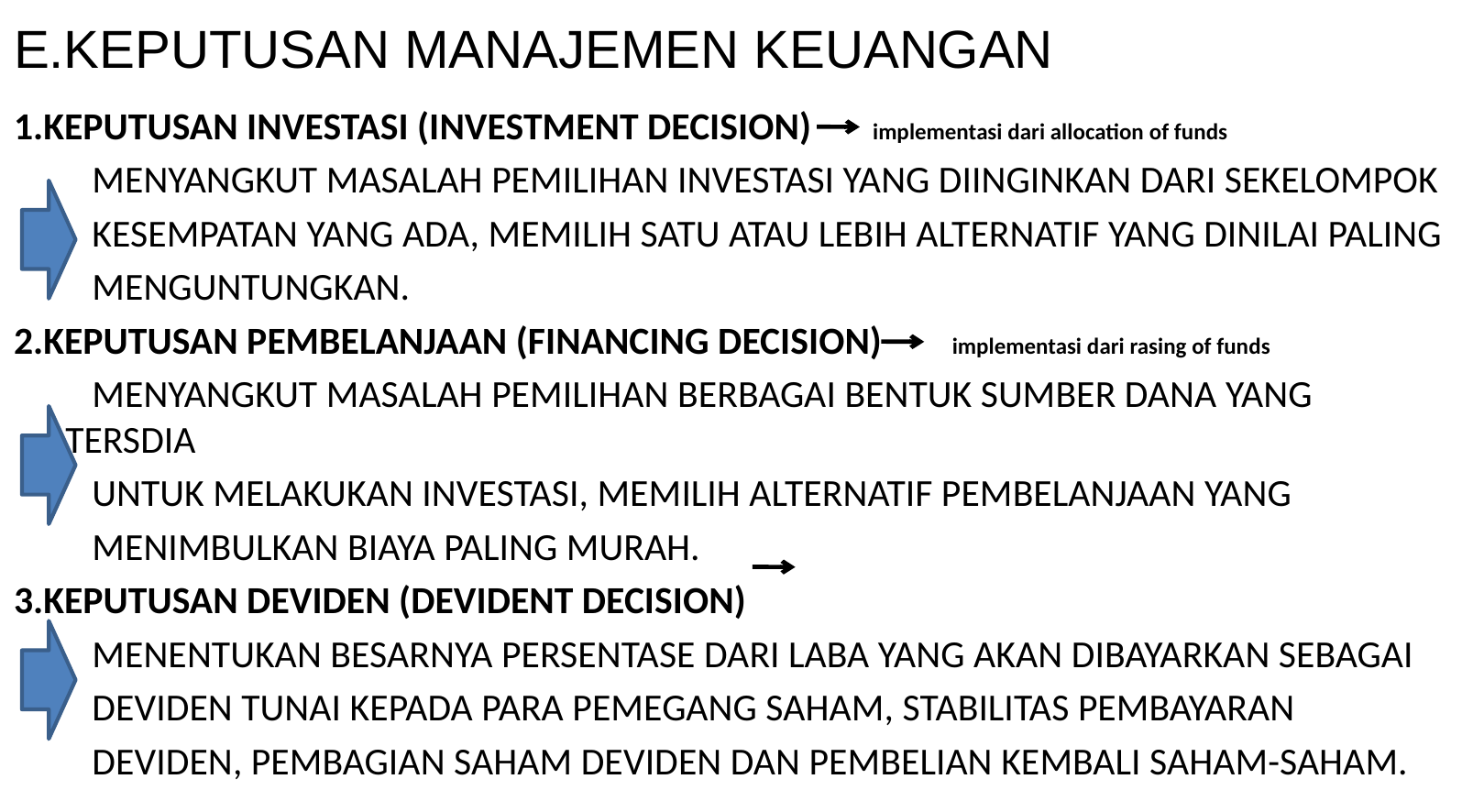

# E.KEPUTUSAN MANAJEMEN KEUANGAN
1.KEPUTUSAN INVESTASI (INVESTMENT DECISION)       implementasi dari allocation of funds
         MENYANGKUT MASALAH PEMILIHAN INVESTASI YANG DIINGINKAN DARI SEKELOMPOK
         KESEMPATAN YANG ADA, MEMILIH SATU ATAU LEBIH ALTERNATIF YANG DINILAI PALING
         MENGUNTUNGKAN.
2.KEPUTUSAN PEMBELANJAAN (FINANCING DECISION)        implementasi dari rasing of funds
         MENYANGKUT MASALAH PEMILIHAN BERBAGAI BENTUK SUMBER DANA YANG TERSDIA
         UNTUK MELAKUKAN INVESTASI, MEMILIH ALTERNATIF PEMBELANJAAN YANG
         MENIMBULKAN BIAYA PALING MURAH.
3.KEPUTUSAN DEVIDEN (DEVIDENT DECISION)
         MENENTUKAN BESARNYA PERSENTASE DARI LABA YANG AKAN DIBAYARKAN SEBAGAI
         DEVIDEN TUNAI KEPADA PARA PEMEGANG SAHAM, STABILITAS PEMBAYARAN
         DEVIDEN, PEMBAGIAN SAHAM DEVIDEN DAN PEMBELIAN KEMBALI SAHAM-SAHAM.